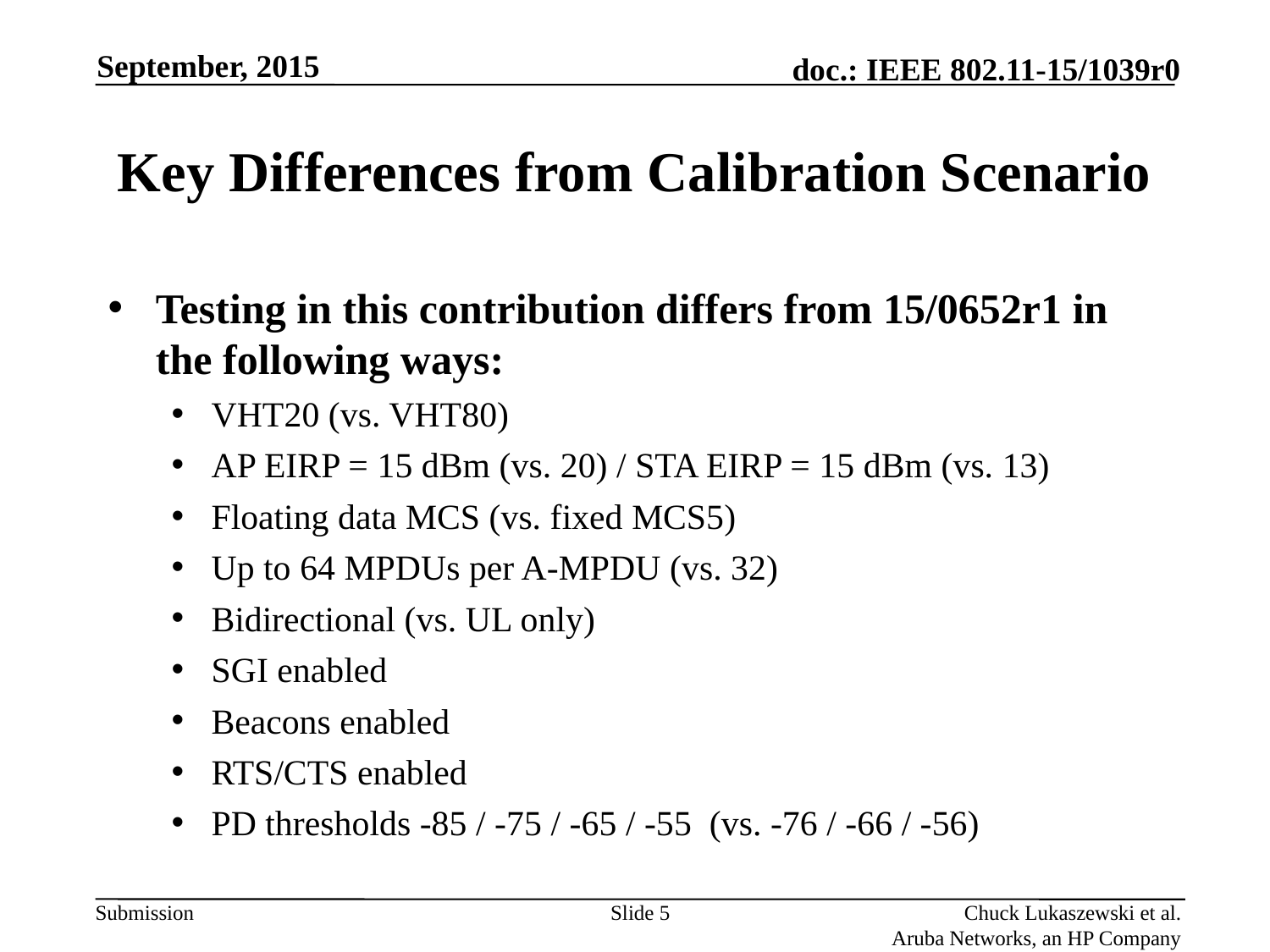

September, 2015
# Key Differences from Calibration Scenario
Testing in this contribution differs from 15/0652r1 in the following ways:
VHT20 (vs. VHT80)
AP EIRP = 15 dBm (vs. 20) / STA EIRP = 15 dBm (vs. 13)
Floating data MCS (vs. fixed MCS5)
Up to 64 MPDUs per A-MPDU (vs. 32)
Bidirectional (vs. UL only)
SGI enabled
Beacons enabled
RTS/CTS enabled
PD thresholds -85 / -75 / -65 / -55  (vs. -76 / -66 / -56)

Slide 5